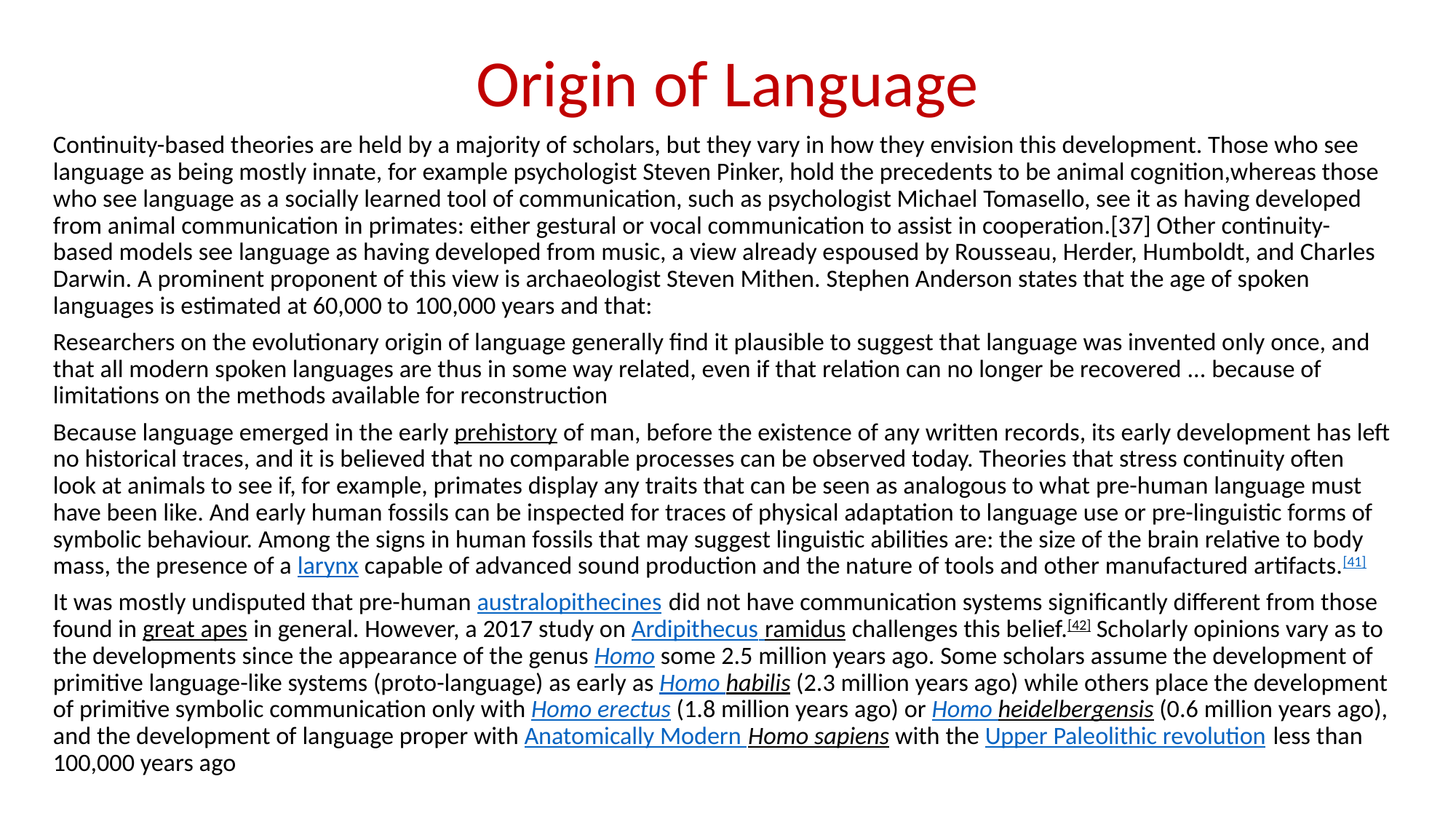

# Origin of Language
Continuity-based theories are held by a majority of scholars, but they vary in how they envision this development. Those who see language as being mostly innate, for example psychologist Steven Pinker, hold the precedents to be animal cognition,whereas those who see language as a socially learned tool of communication, such as psychologist Michael Tomasello, see it as having developed from animal communication in primates: either gestural or vocal communication to assist in cooperation.[37] Other continuity-based models see language as having developed from music, a view already espoused by Rousseau, Herder, Humboldt, and Charles Darwin. A prominent proponent of this view is archaeologist Steven Mithen. Stephen Anderson states that the age of spoken languages is estimated at 60,000 to 100,000 years and that:
Researchers on the evolutionary origin of language generally find it plausible to suggest that language was invented only once, and that all modern spoken languages are thus in some way related, even if that relation can no longer be recovered ... because of limitations on the methods available for reconstruction
Because language emerged in the early prehistory of man, before the existence of any written records, its early development has left no historical traces, and it is believed that no comparable processes can be observed today. Theories that stress continuity often look at animals to see if, for example, primates display any traits that can be seen as analogous to what pre-human language must have been like. And early human fossils can be inspected for traces of physical adaptation to language use or pre-linguistic forms of symbolic behaviour. Among the signs in human fossils that may suggest linguistic abilities are: the size of the brain relative to body mass, the presence of a larynx capable of advanced sound production and the nature of tools and other manufactured artifacts.[41]
It was mostly undisputed that pre-human australopithecines did not have communication systems significantly different from those found in great apes in general. However, a 2017 study on Ardipithecus ramidus challenges this belief.[42] Scholarly opinions vary as to the developments since the appearance of the genus Homo some 2.5 million years ago. Some scholars assume the development of primitive language-like systems (proto-language) as early as Homo habilis (2.3 million years ago) while others place the development of primitive symbolic communication only with Homo erectus (1.8 million years ago) or Homo heidelbergensis (0.6 million years ago), and the development of language proper with Anatomically Modern Homo sapiens with the Upper Paleolithic revolution less than 100,000 years ago